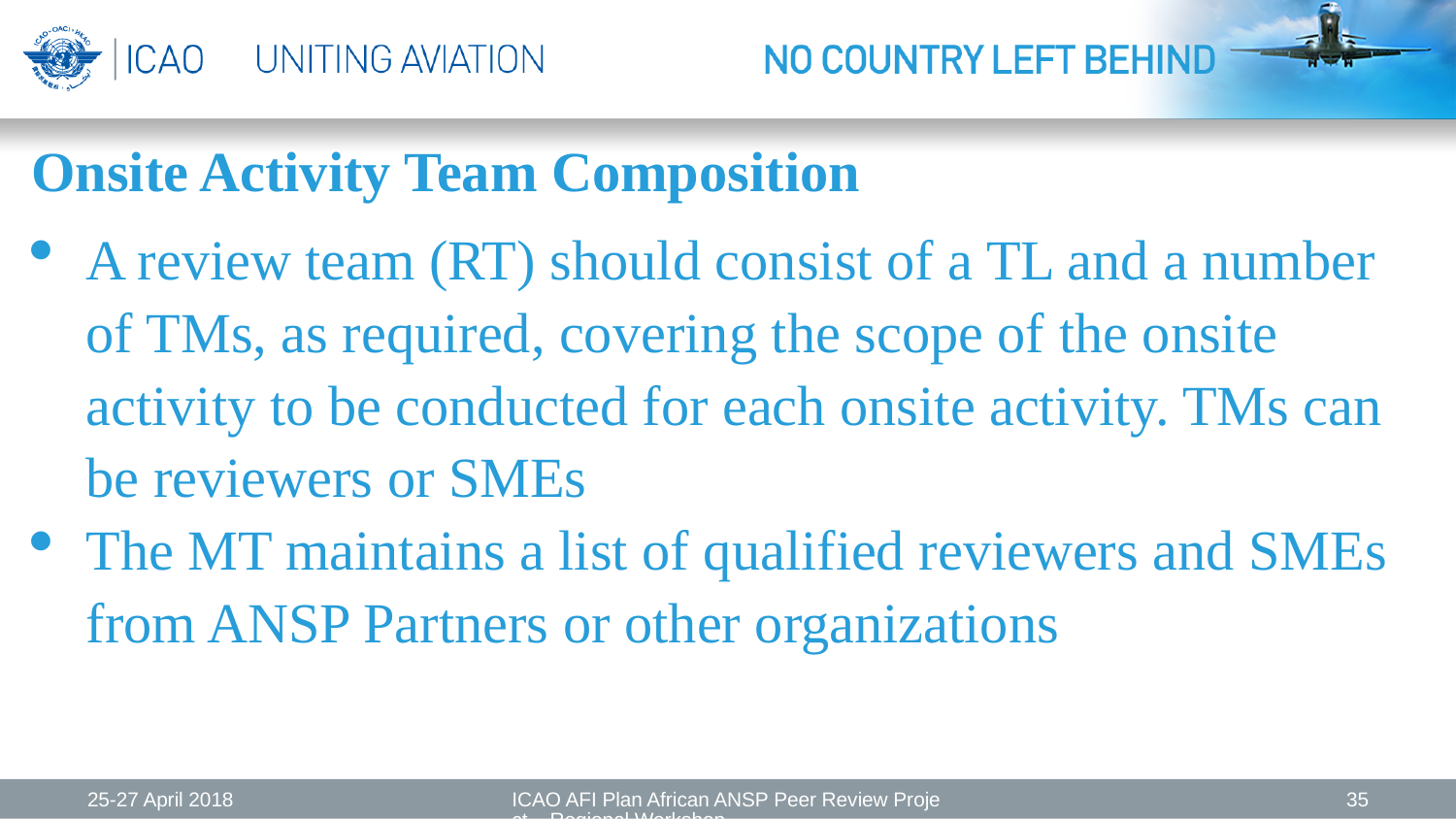

Onsite Activity Team Composition
A review team (RT) should consist of a TL and a number of TMs, as required, covering the scope of the onsite activity to be conducted for each onsite activity. TMs can be reviewers or SMEs
The MT maintains a list of qualified reviewers and SMEs from ANSP Partners or other organizations

25-27 April 2018
ICAO AFI Plan African ANSP Peer Review Project – Regional Workshop
35